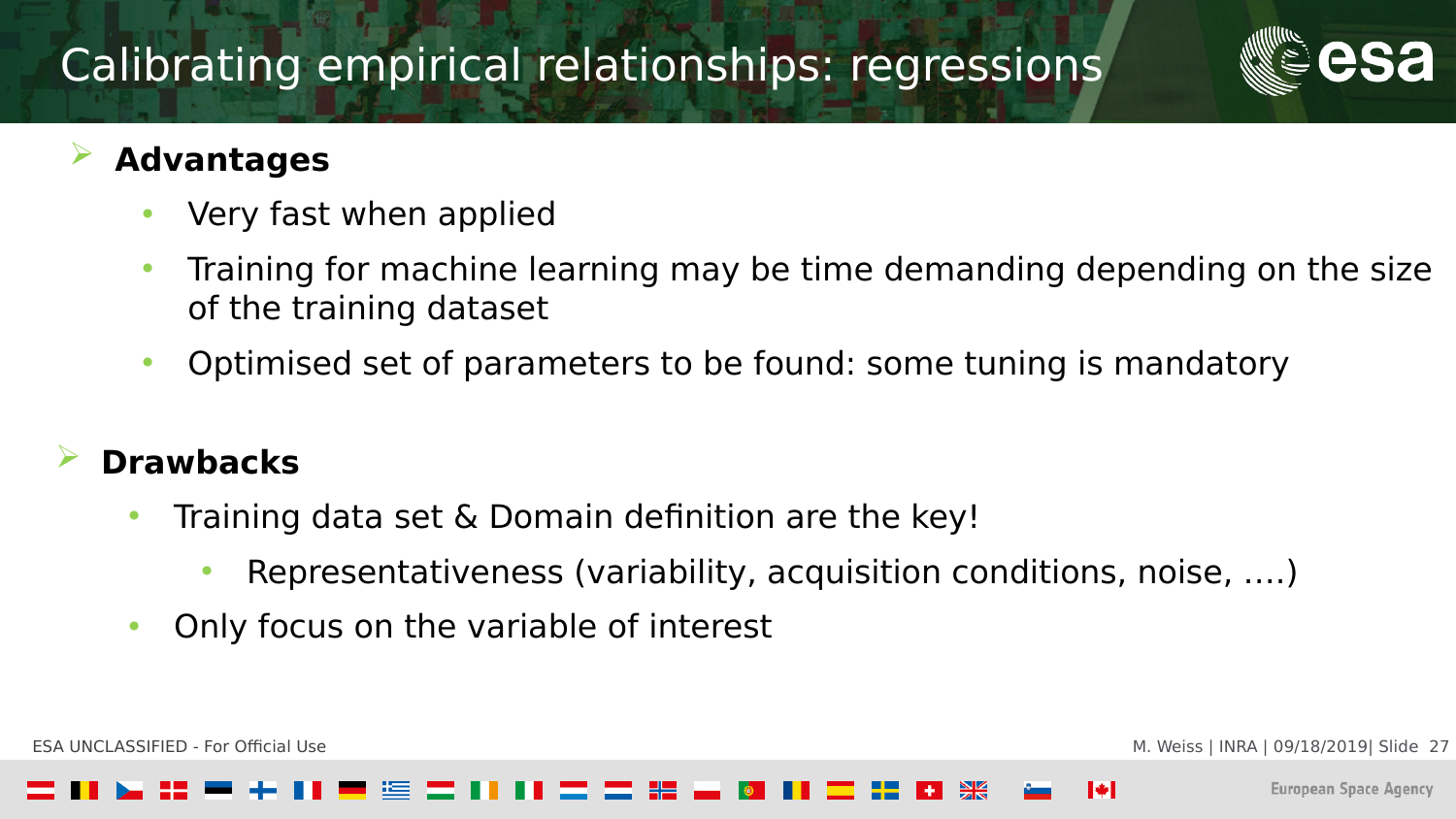

Calibrating empirical relationships: regressions
Advantages
Very fast when applied
Training for machine learning may be time demanding depending on the size of the training dataset
Optimised set of parameters to be found: some tuning is mandatory

Drawbacks
Training data set & Domain definition are the key!
Representativeness (variability, acquisition conditions, noise, ….)
Only focus on the variable of interest